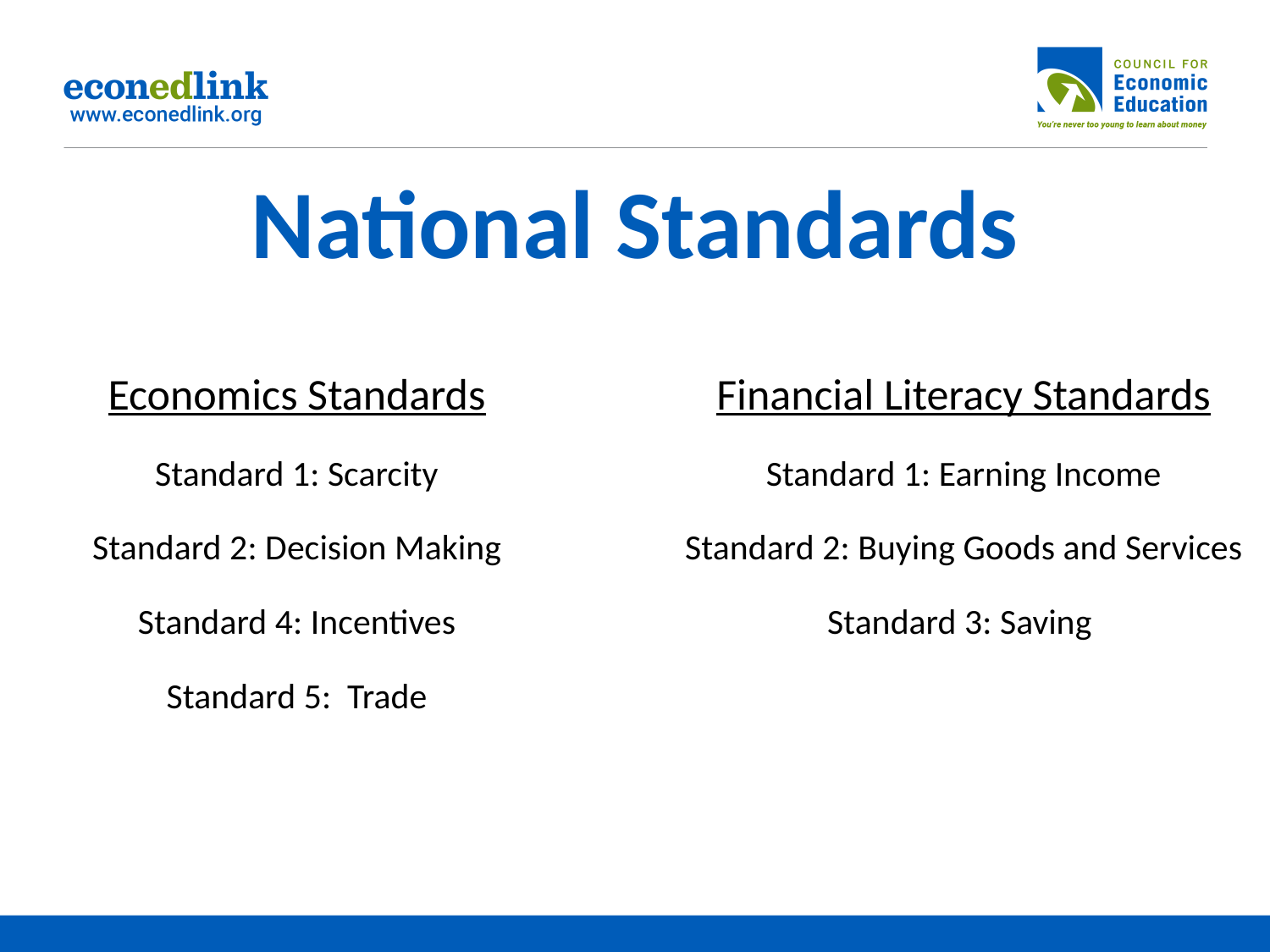

# National Standards

Economics Standards
Standard 1: Scarcity
Standard 2: Decision Making
Standard 4: Incentives
Standard 5:  Trade

Financial Literacy Standards
Standard 1: Earning Income
Standard 2: Buying Goods and Services
Standard 3: Saving